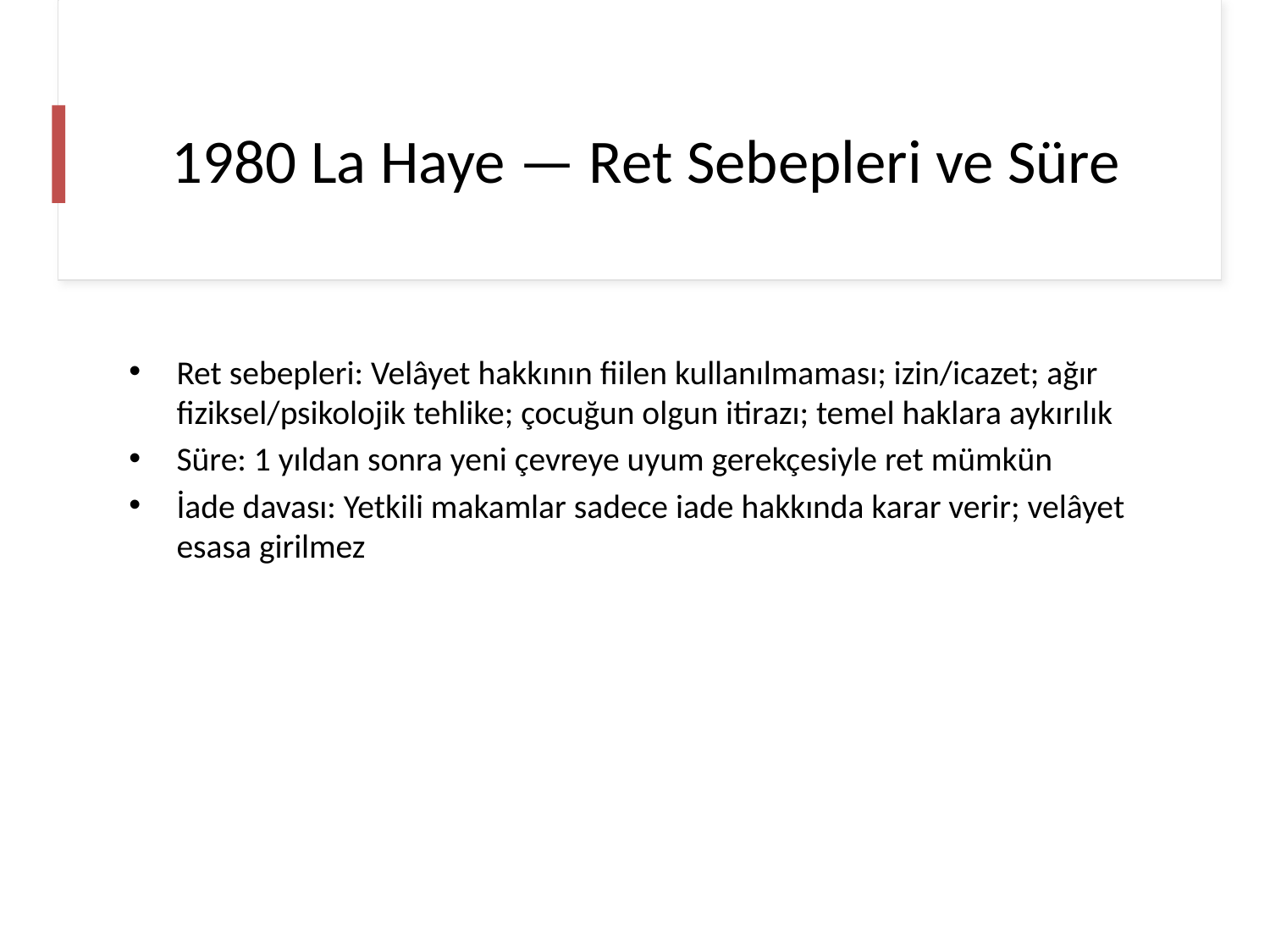

# 1980 La Haye — Ret Sebepleri ve Süre

Ret sebepleri: Velâyet hakkının fiilen kullanılmaması; izin/icazet; ağır fiziksel/psikolojik tehlike; çocuğun olgun itirazı; temel haklara aykırılık
Süre: 1 yıldan sonra yeni çevreye uyum gerekçesiyle ret mümkün
İade davası: Yetkili makamlar sadece iade hakkında karar verir; velâyet esasa girilmez